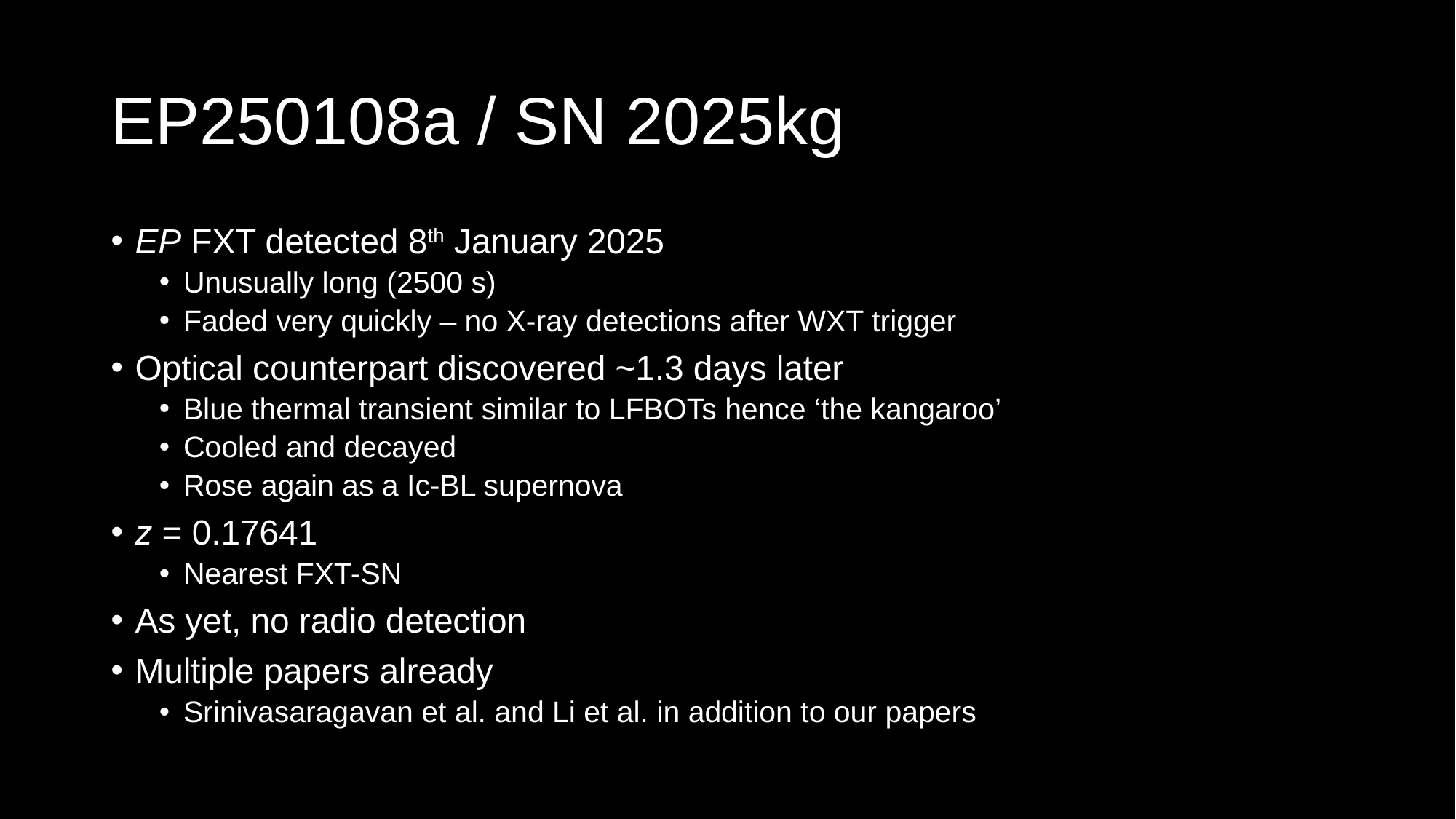

# EP250108a / SN 2025kg
EP FXT detected 8th January 2025
Unusually long (2500 s)
Faded very quickly – no X-ray detections after WXT trigger
Optical counterpart discovered ~1.3 days later
Blue thermal transient similar to LFBOTs hence ‘the kangaroo’
Cooled and decayed
Rose again as a Ic-BL supernova
z = 0.17641
Nearest FXT-SN
As yet, no radio detection
Multiple papers already
Srinivasaragavan et al. and Li et al. in addition to our papers